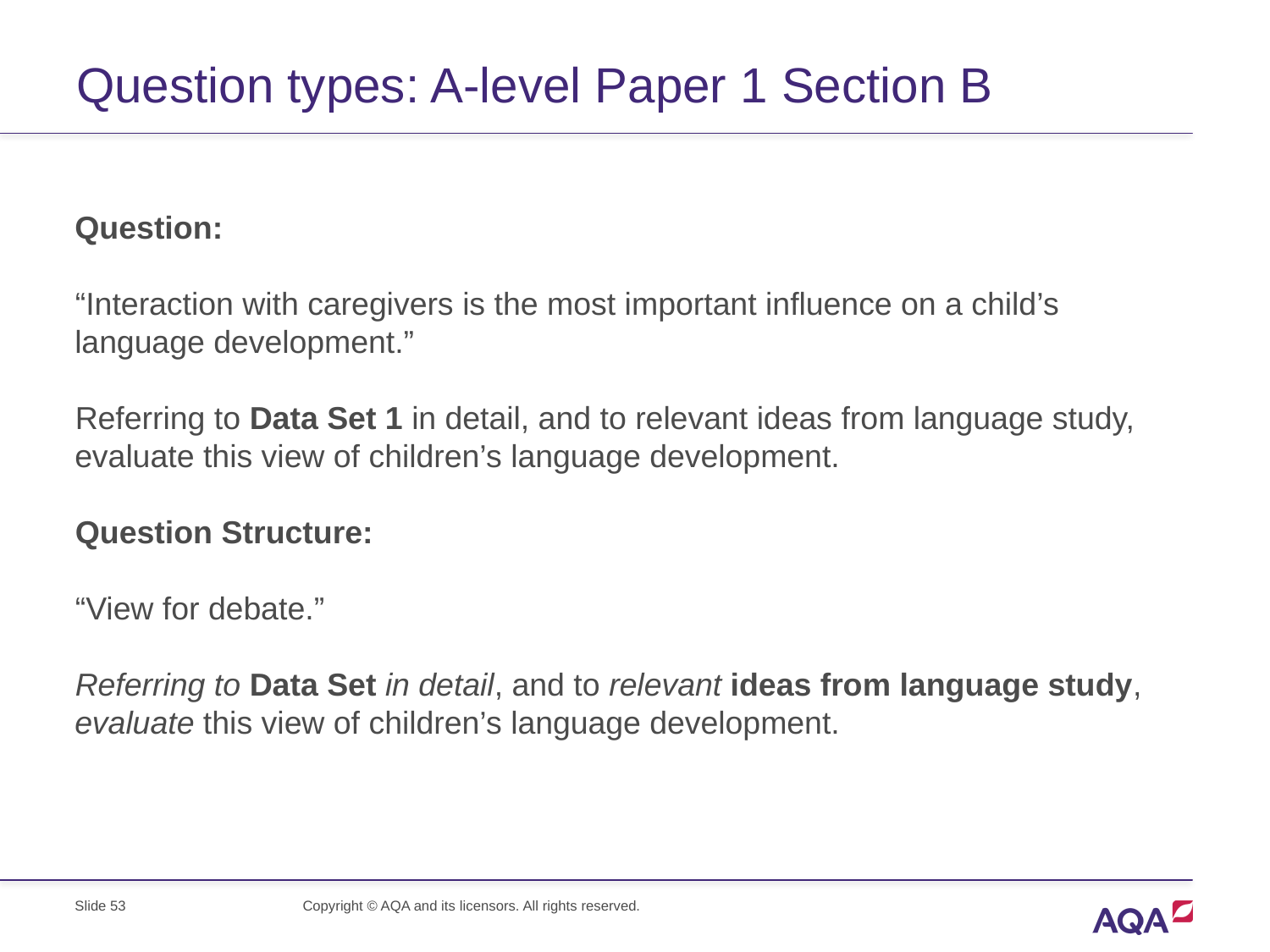

# Question types: A-level Paper 1 Section B
Question:

“Interaction with caregivers is the most important influence on a child’s language development.”

Referring to Data Set 1 in detail, and to relevant ideas from language study, evaluate this view of children’s language development.

Question Structure:

“View for debate.”

Referring to Data Set in detail, and to relevant ideas from language study, evaluate this view of children’s language development.
Slide 53
Copyright © AQA and its licensors. All rights reserved.